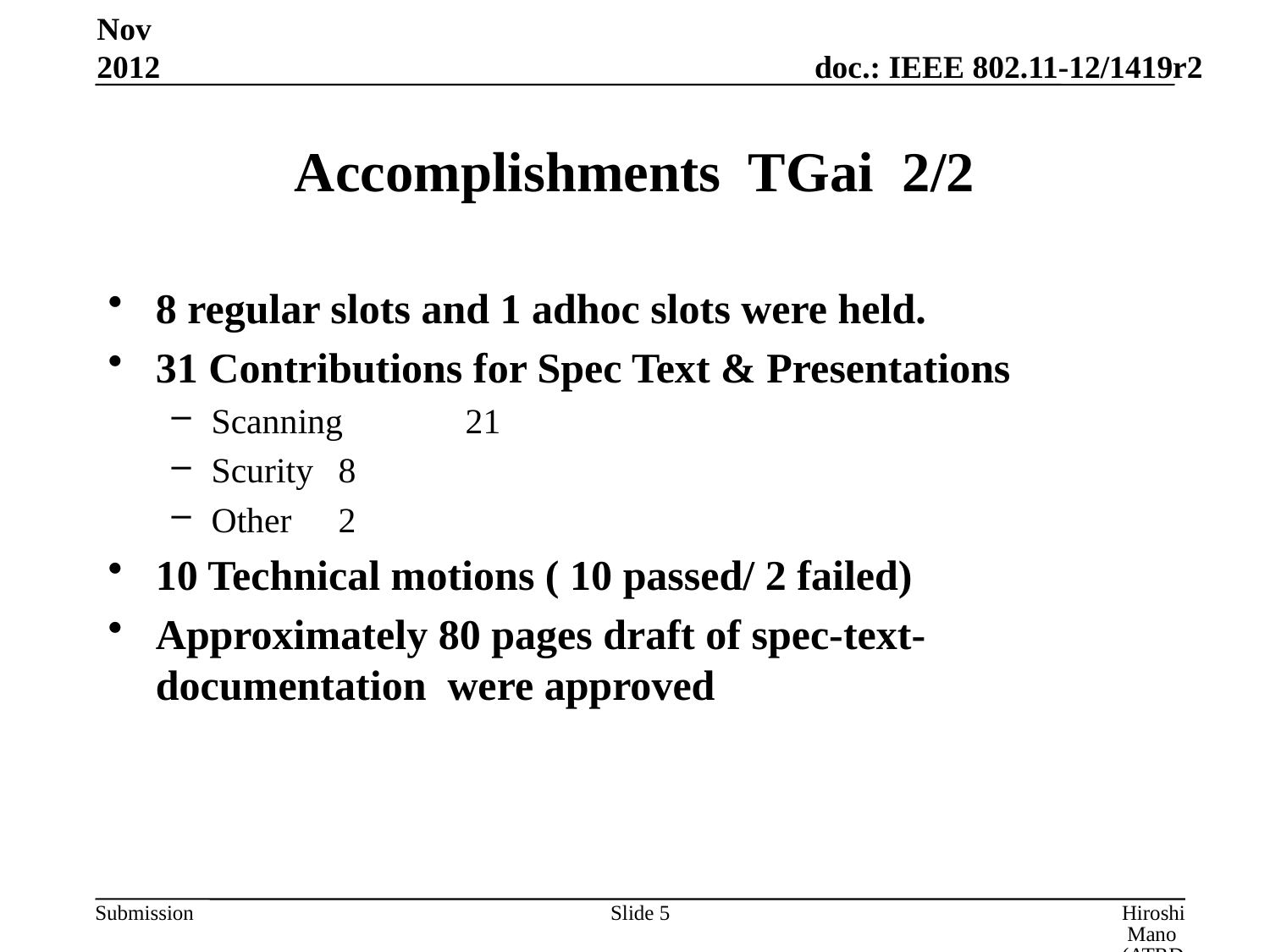

Nov 2012
# Accomplishments  TGai  2/2
8 regular slots and 1 adhoc slots were held.
31 Contributions for Spec Text & Presentations
Scanning 	21
Scurity 	8
Other	2
10 Technical motions ( 10 passed/ 2 failed)
Approximately 80 pages draft of spec-text-documentation  were approved
Slide 5
Hiroshi Mano (ATRD Root Lab)